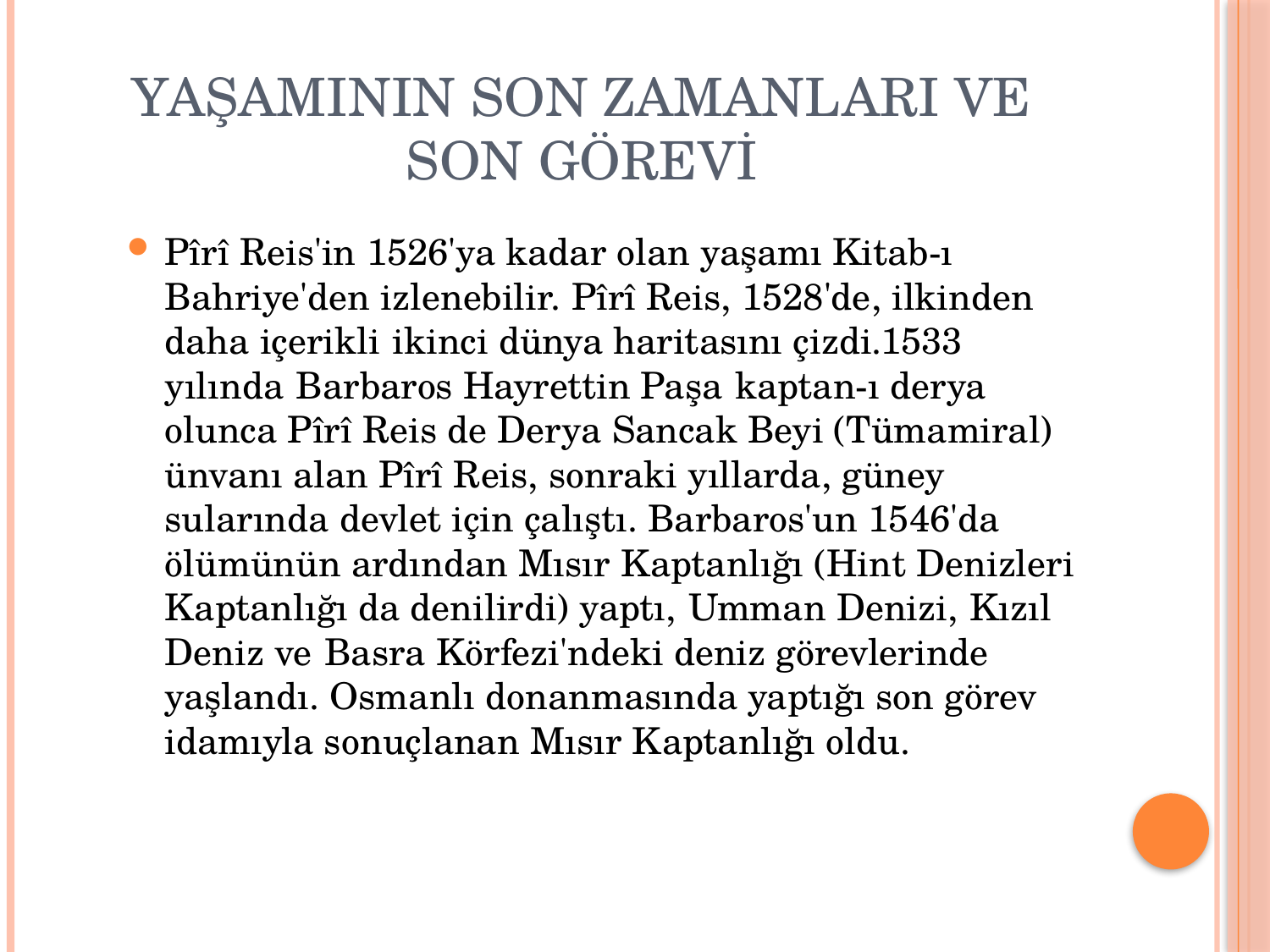

# YAŞAMININ SON ZAMANLARI VE SON GÖREVİ
Pîrî Reis'in 1526'ya kadar olan yaşamı Kitab-ı Bahriye'den izlenebilir. Pîrî Reis, 1528'de, ilkinden daha içerikli ikinci dünya haritasını çizdi.1533 yılında Barbaros Hayrettin Paşa kaptan-ı derya olunca Pîrî Reis de Derya Sancak Beyi (Tümamiral) ünvanı alan Pîrî Reis, sonraki yıllarda, güney sularında devlet için çalıştı. Barbaros'un 1546'da ölümünün ardından Mısır Kaptanlığı (Hint Denizleri Kaptanlığı da denilirdi) yaptı, Umman Denizi, Kızıl Deniz ve Basra Körfezi'ndeki deniz görevlerinde yaşlandı. Osmanlı donanmasında yaptığı son görev idamıyla sonuçlanan Mısır Kaptanlığı oldu.